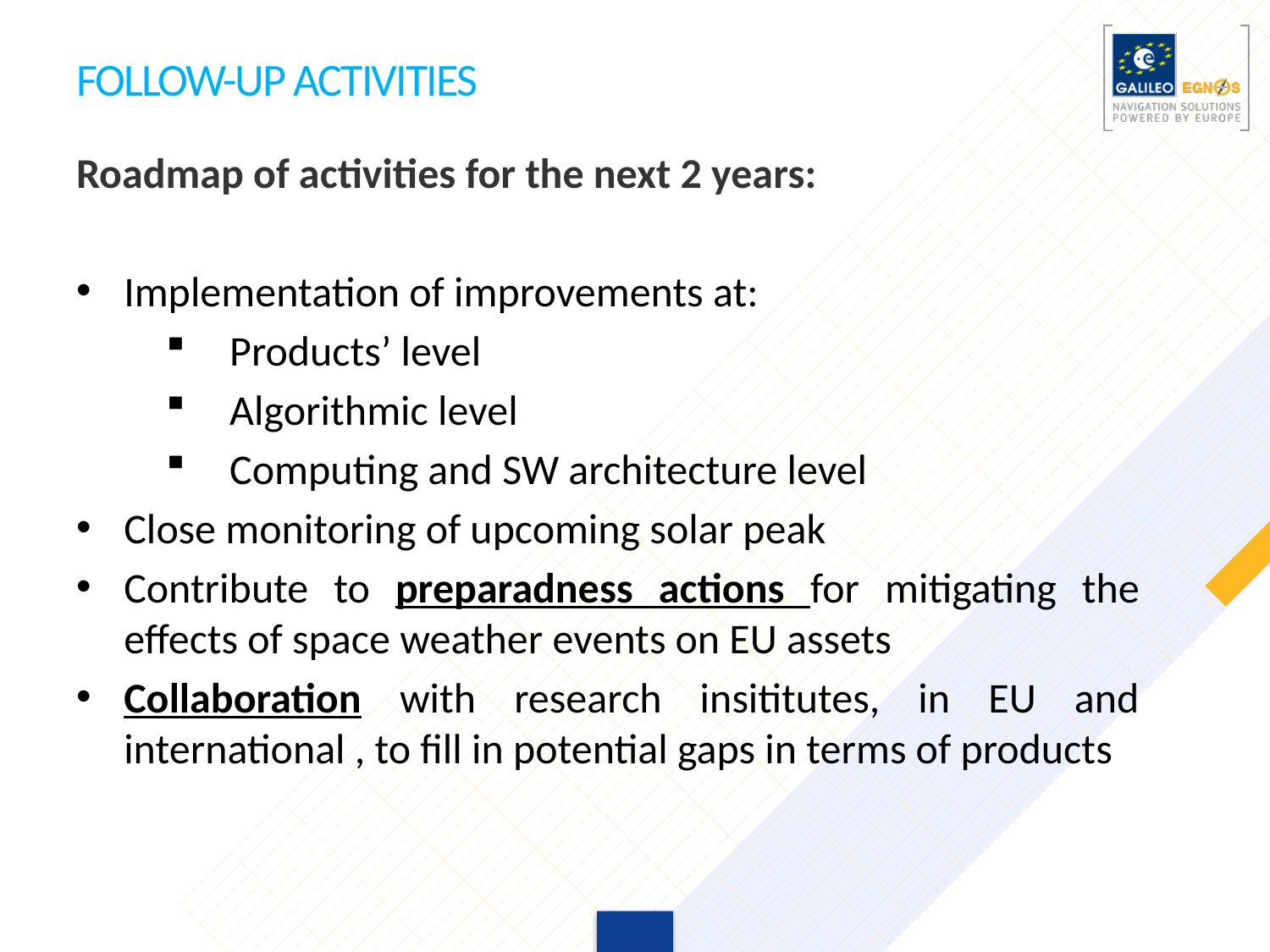

# Follow-up activities
Roadmap of activities for the next 2 years:

Implementation of improvements at:
Products’ level
Algorithmic level
Computing and SW architecture level
Close monitoring of upcoming solar peak
Contribute to preparadness actions for mitigating the effects of space weather events on EU assets
Collaboration with research insititutes, in EU and international , to fill in potential gaps in terms of products